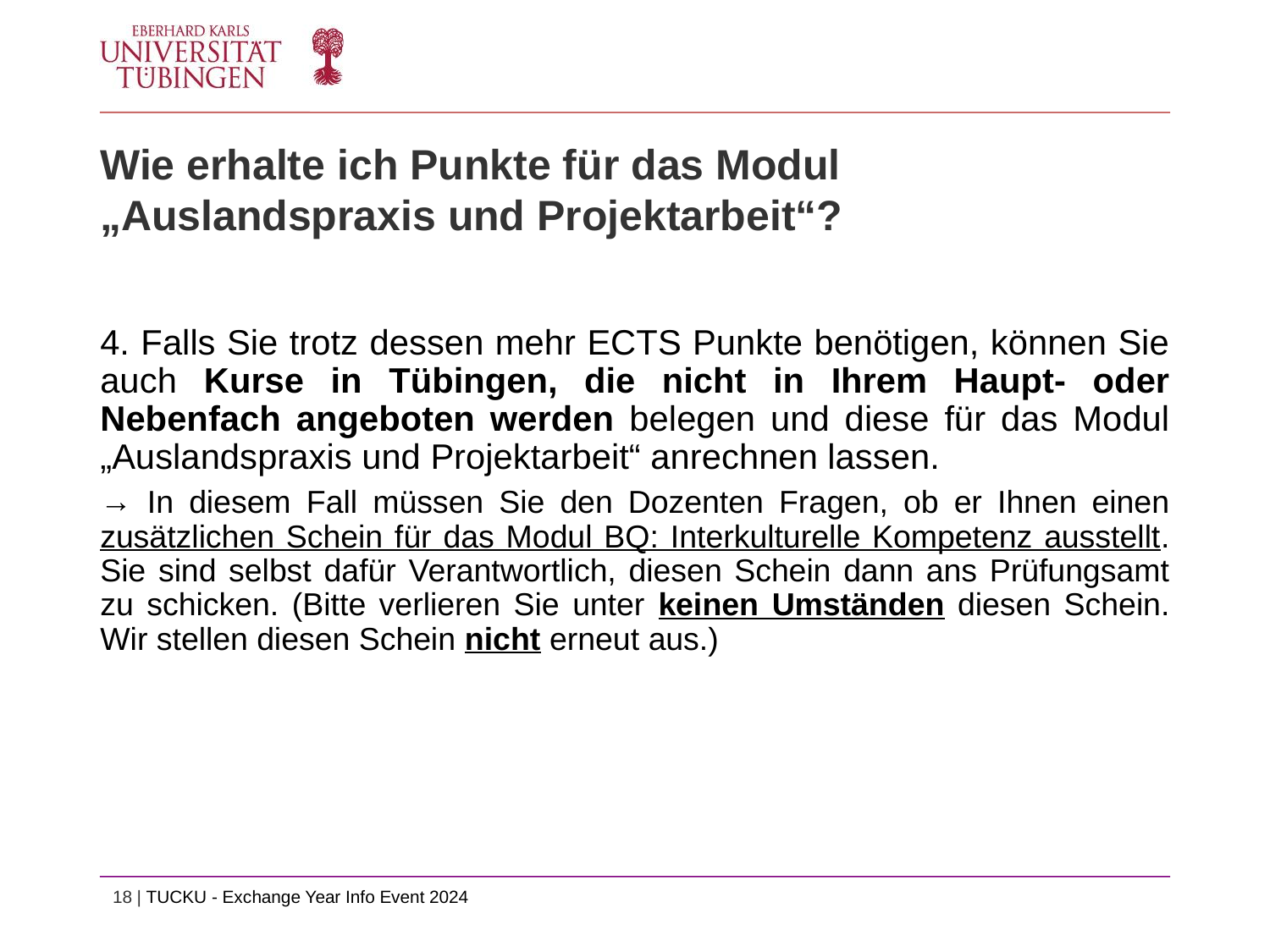

# Wie erhalte ich Punkte für das Modul „Auslandspraxis und Projektarbeit“?
4. Falls Sie trotz dessen mehr ECTS Punkte benötigen, können Sie auch Kurse in Tübingen, die nicht in Ihrem Haupt- oder Nebenfach angeboten werden belegen und diese für das Modul „Auslandspraxis und Projektarbeit“ anrechnen lassen.
 In diesem Fall müssen Sie den Dozenten Fragen, ob er Ihnen einen zusätzlichen Schein für das Modul BQ: Interkulturelle Kompetenz ausstellt. Sie sind selbst dafür Verantwortlich, diesen Schein dann ans Prüfungsamt zu schicken. (Bitte verlieren Sie unter keinen Umständen diesen Schein. Wir stellen diesen Schein nicht erneut aus.)

18 | TUCKU - Exchange Year Info Event 2024